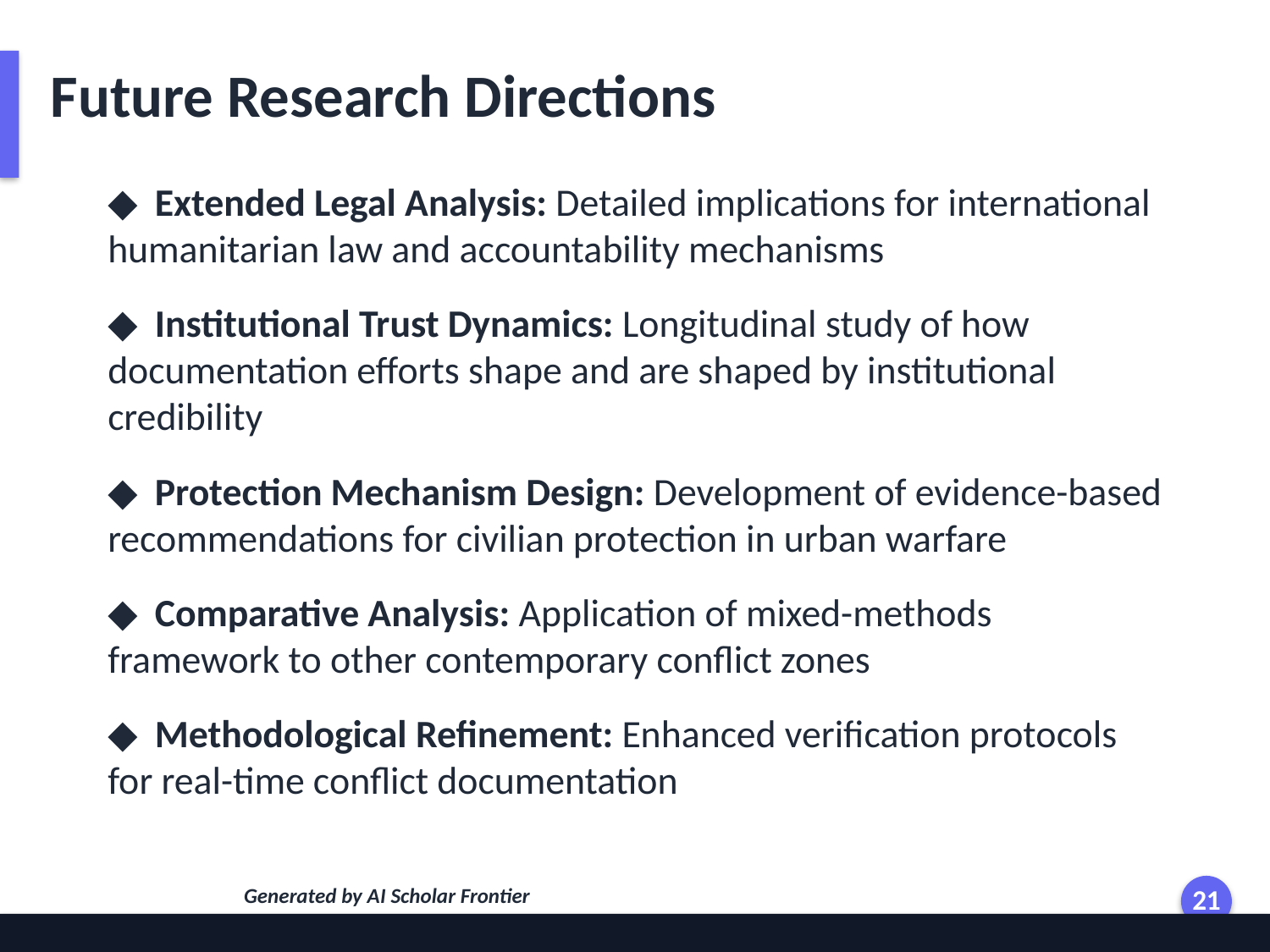

Future Research Directions
◆  Extended Legal Analysis: Detailed implications for international humanitarian law and accountability mechanisms
◆  Institutional Trust Dynamics: Longitudinal study of how documentation efforts shape and are shaped by institutional credibility
◆  Protection Mechanism Design: Development of evidence-based recommendations for civilian protection in urban warfare
◆  Comparative Analysis: Application of mixed-methods framework to other contemporary conflict zones
◆  Methodological Refinement: Enhanced verification protocols for real-time conflict documentation
Generated by AI Scholar Frontier

21